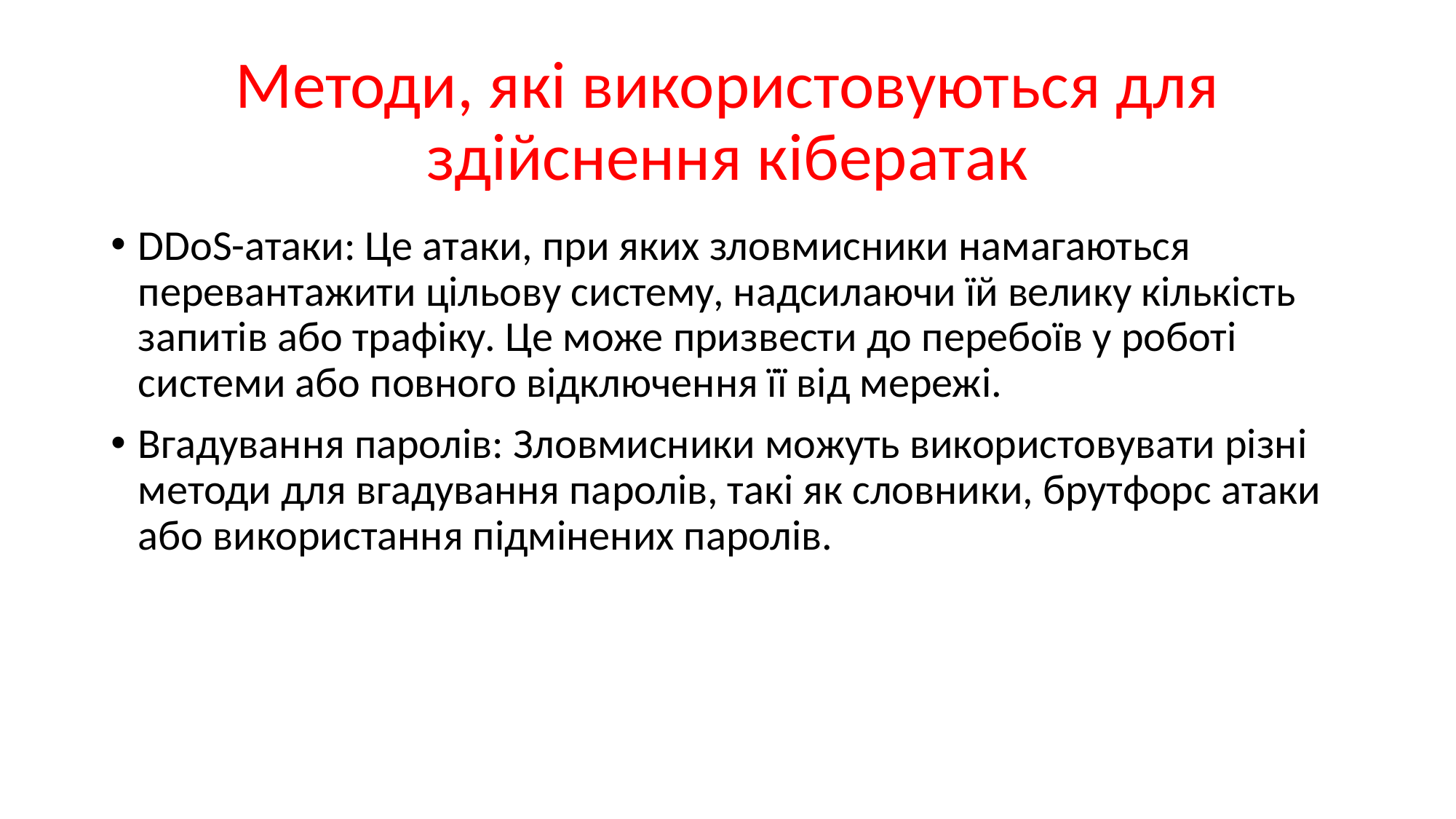

# Методи, які використовуються для здійснення кібератак
DDoS-атаки: Це атаки, при яких зловмисники намагаються перевантажити цільову систему, надсилаючи їй велику кількість запитів або трафіку. Це може призвести до перебоїв у роботі системи або повного відключення її від мережі.
Вгадування паролів: Зловмисники можуть використовувати різні методи для вгадування паролів, такі як словники, брутфорс атаки або використання підмінених паролів.